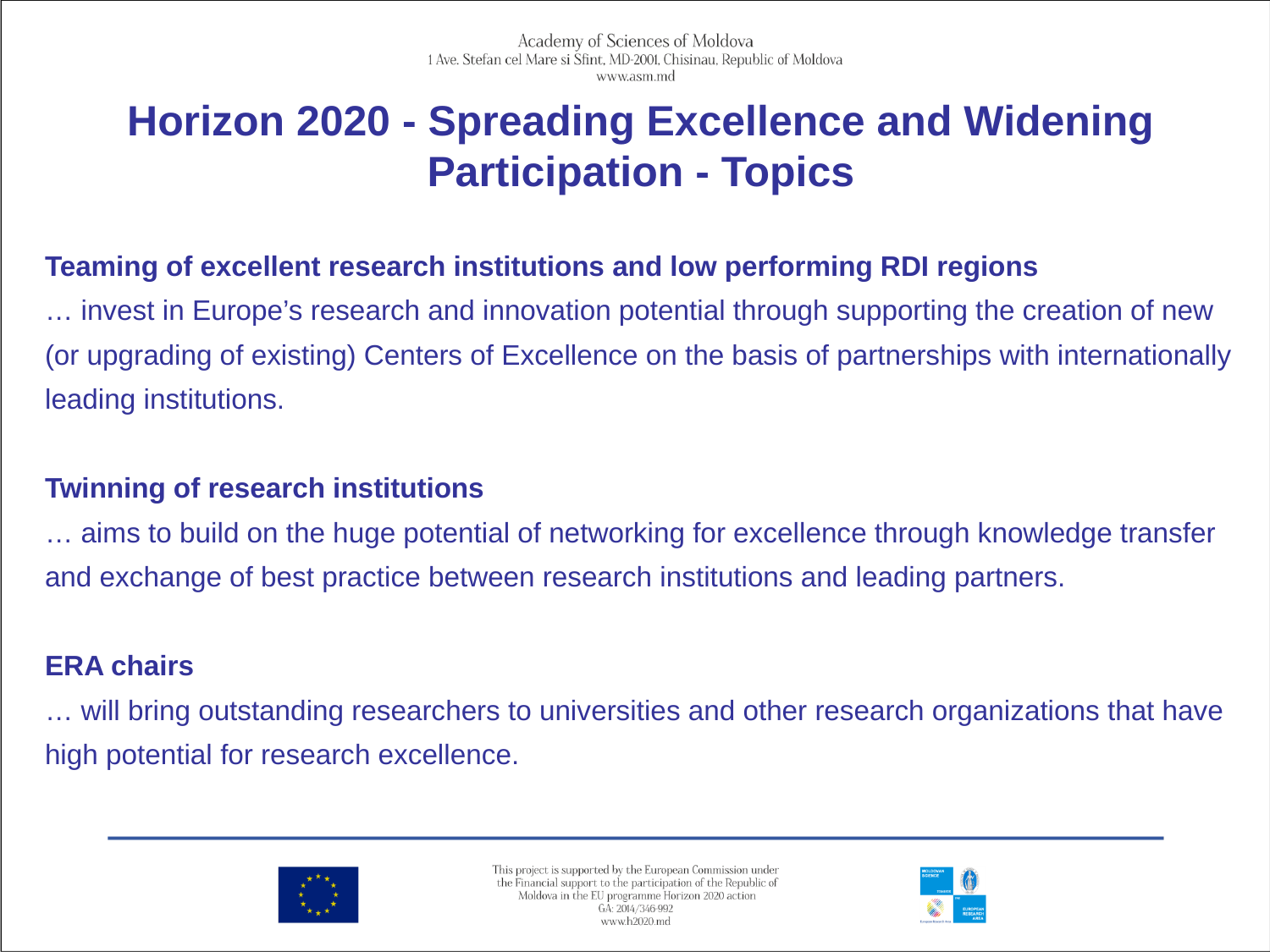

Horizon 2020 - Spreading Excellence and Widening Participation - Topics
Teaming of excellent research institutions and low performing RDI regions
… invest in Europe’s research and innovation potential through supporting the creation of new
(or upgrading of existing) Centers of Excellence on the basis of partnerships with internationally
leading institutions.

Twinning of research institutions
… aims to build on the huge potential of networking for excellence through knowledge transfer
and exchange of best practice between research institutions and leading partners.

ERA chairs
… will bring outstanding researchers to universities and other research organizations that have
high potential for research excellence.